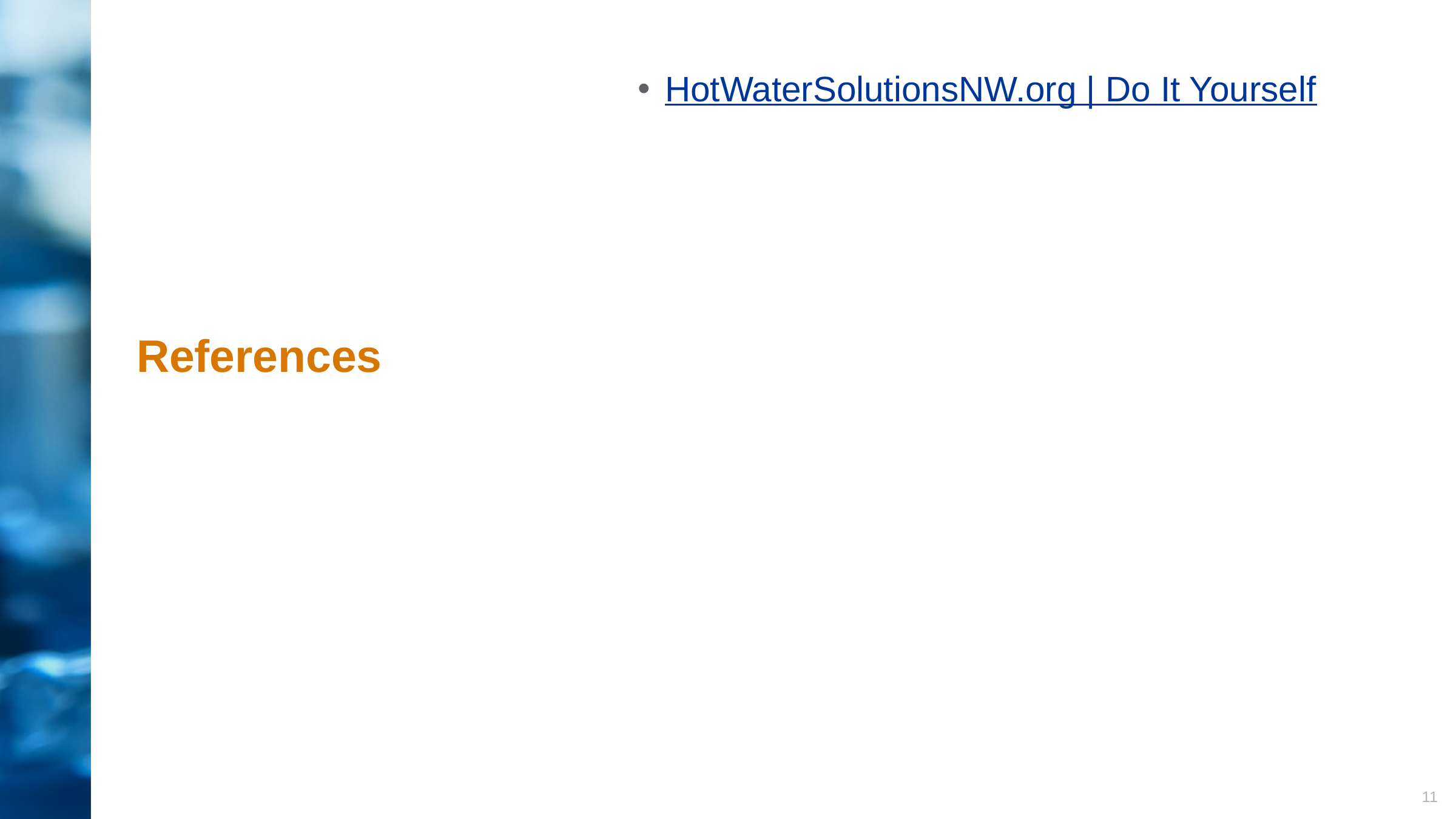

HotWaterSolutionsNW.org | Do It Yourself
References
11